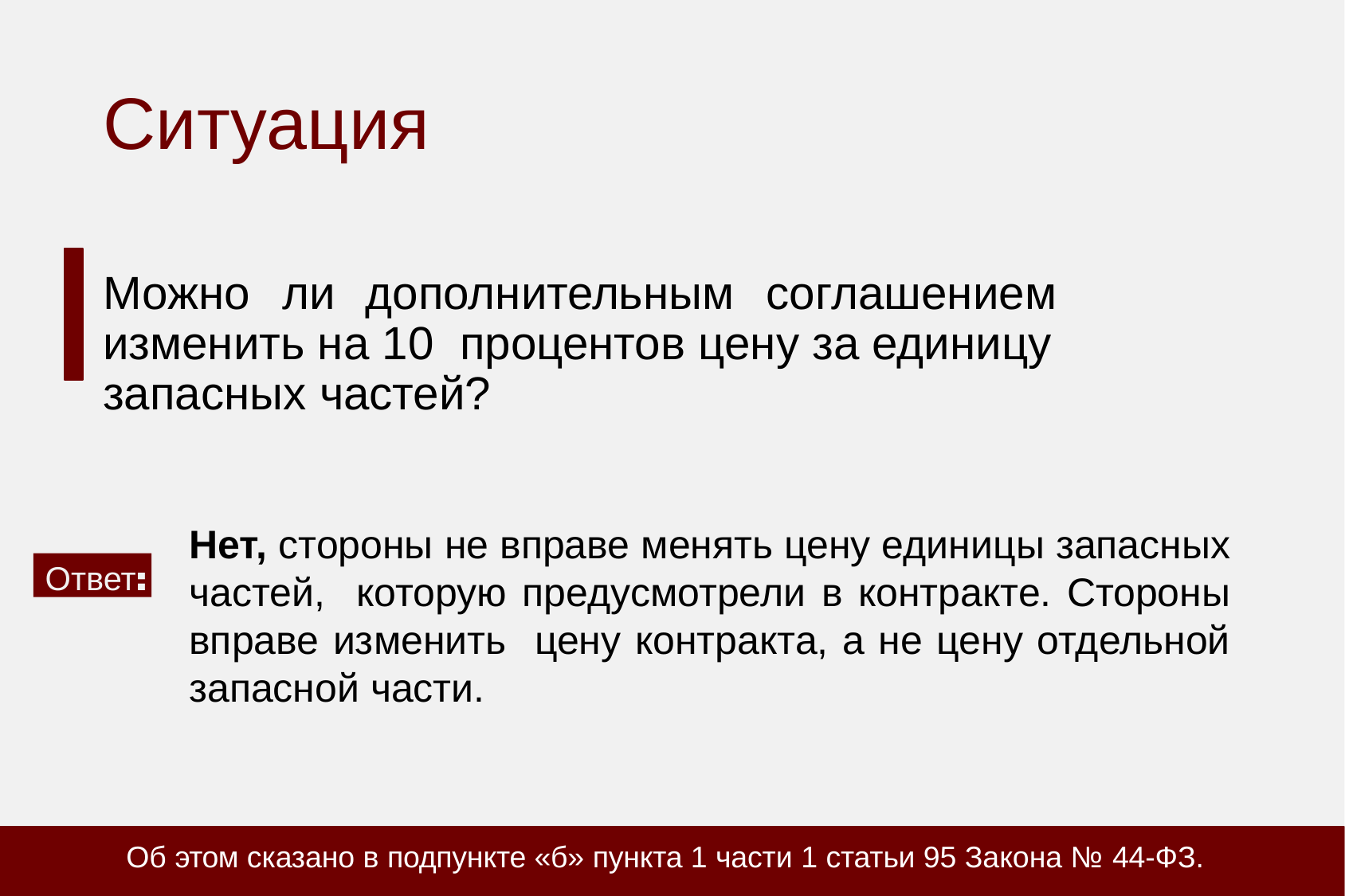

# Ситуация

Можно	ли	дополнительным	соглашением изменить на 10  процентов цену за единицу запасных частей?
Нет, стороны не вправе менять цену единицы запасных частей,  которую предусмотрели в контракте. Стороны вправе изменить  цену контракта, а не цену отдельной запасной части.
Ответ:

Об этом сказано в подпункте «б» пункта 1 части 1 статьи 95 Закона № 44-ФЗ.